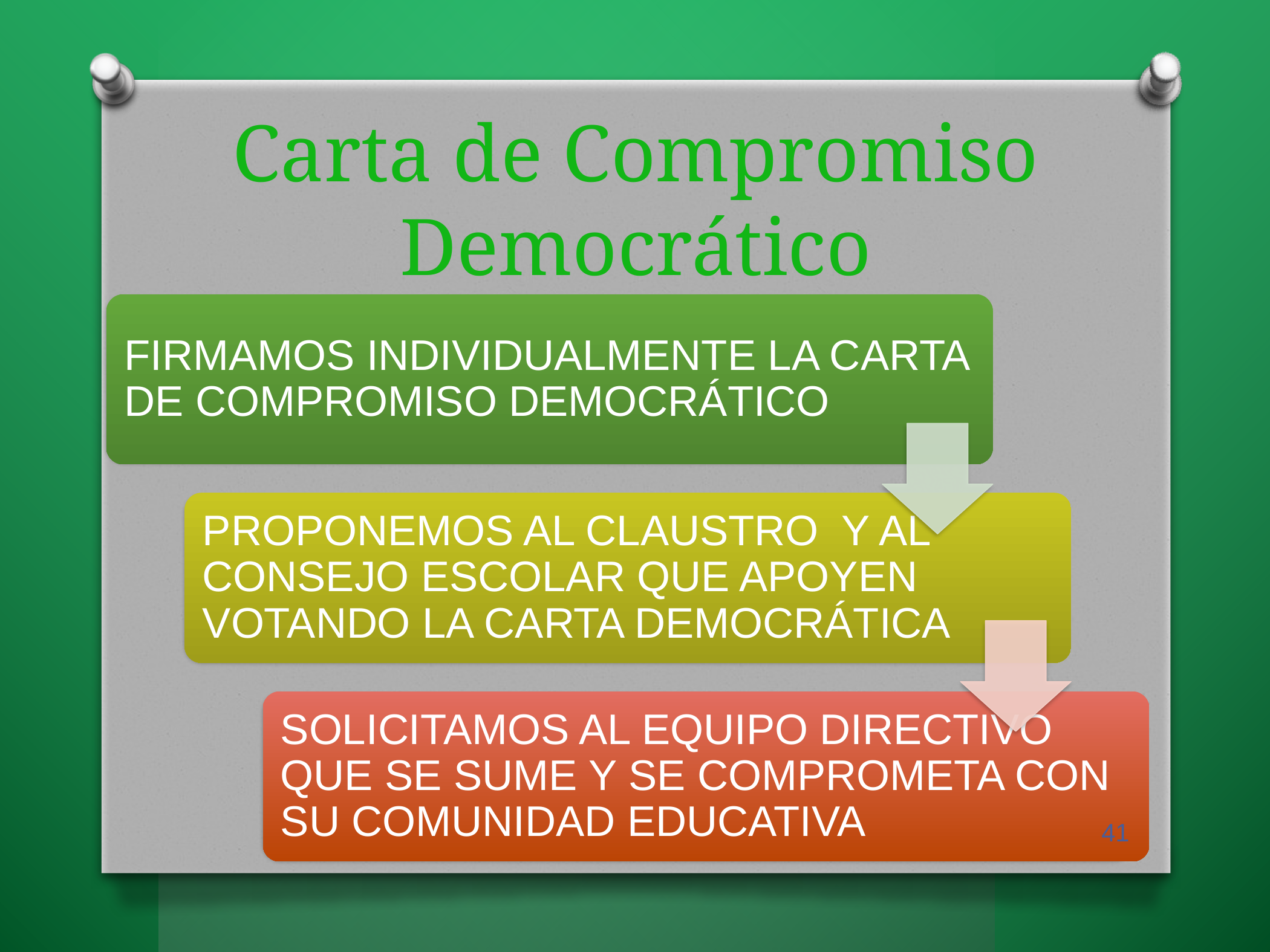

# Carta de Compromiso Democrático
FIRMAMOS INDIVIDUALMENTE LA CARTA DE COMPROMISO DEMOCRÁTICO
PROPONEMOS AL CLAUSTRO  Y AL CONSEJO ESCOLAR QUE APOYEN VOTANDO LA CARTA DEMOCRÁTICA
SOLICITAMOS AL EQUIPO DIRECTIVO QUE SE SUME Y SE COMPROMETA CON SU COMUNIDAD EDUCATIVA

41